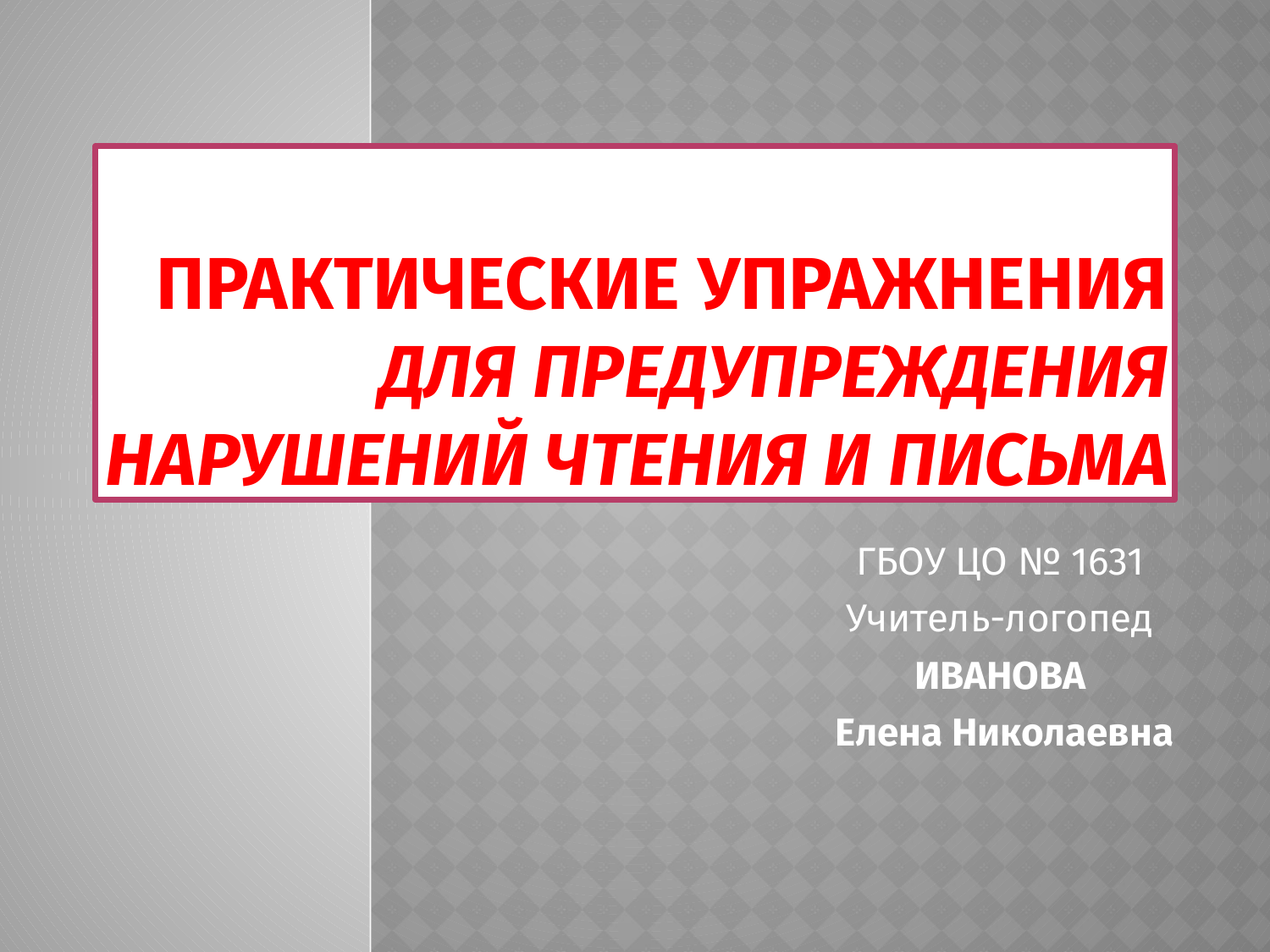

# ПРАКТИЧЕСкИЕ УПРАЖНЕНИЯ для предупреждения нарушений чтения и письма
ГБОУ ЦО № 1631
Учитель-логопед
ИВАНОВА
 Елена Николаевна